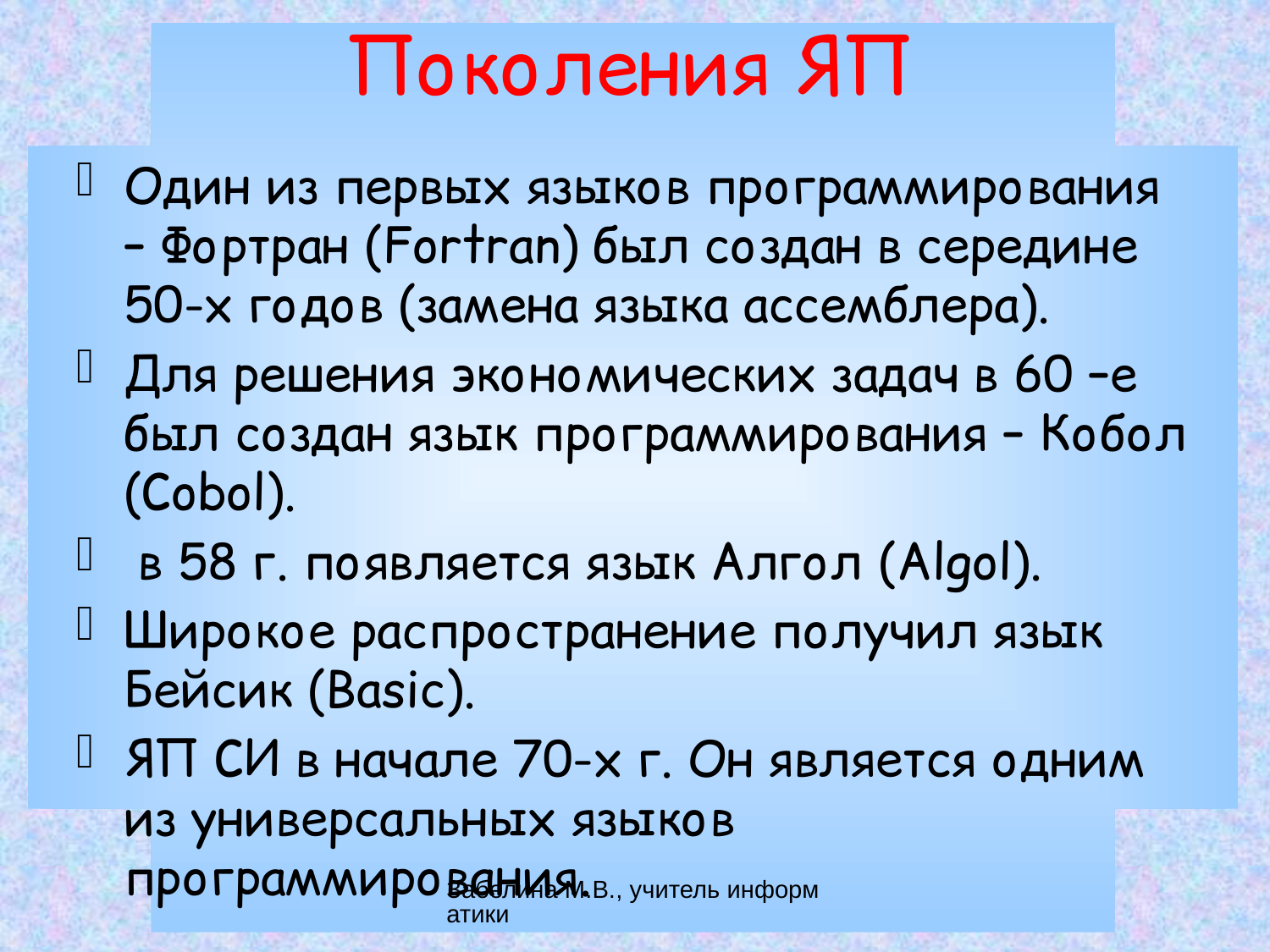

# Поколения ЯП
Один из первых языков программирования – Фортран (Fortran) был создан в середине 50-х годов (замена языка ассемблера).
Для решения экономических задач в 60 –е был создан язык программирования – Кобол (Cobol).
 в 58 г. появляется язык Алгол (Algol).
Широкое распространение получил язык Бейсик (Basic).
ЯП СИ в начале 70-х г. Он является одним из универсальных языков программирования.
Забелина М.В., учитель информатики